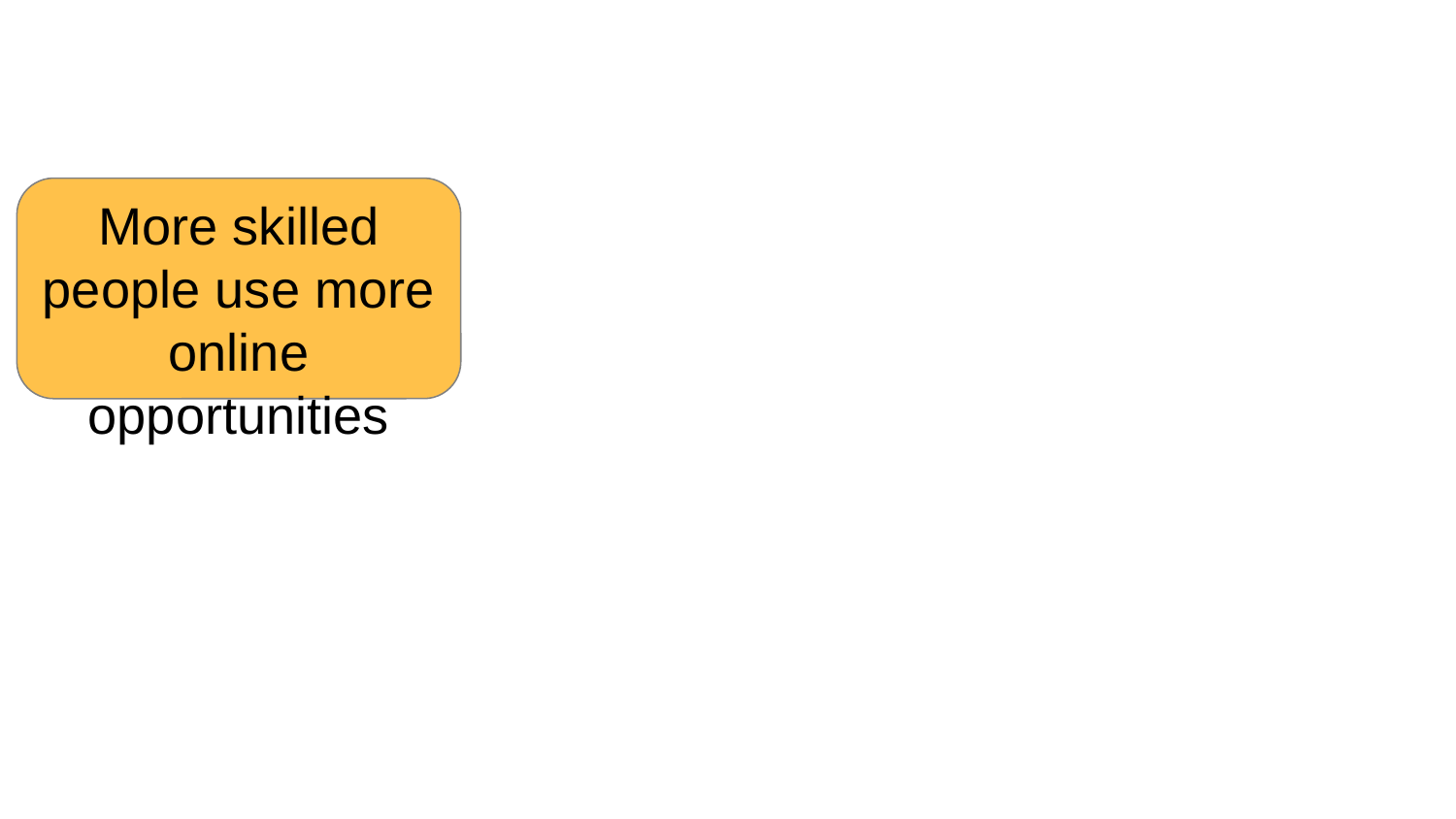

More skilled people use more online opportunities